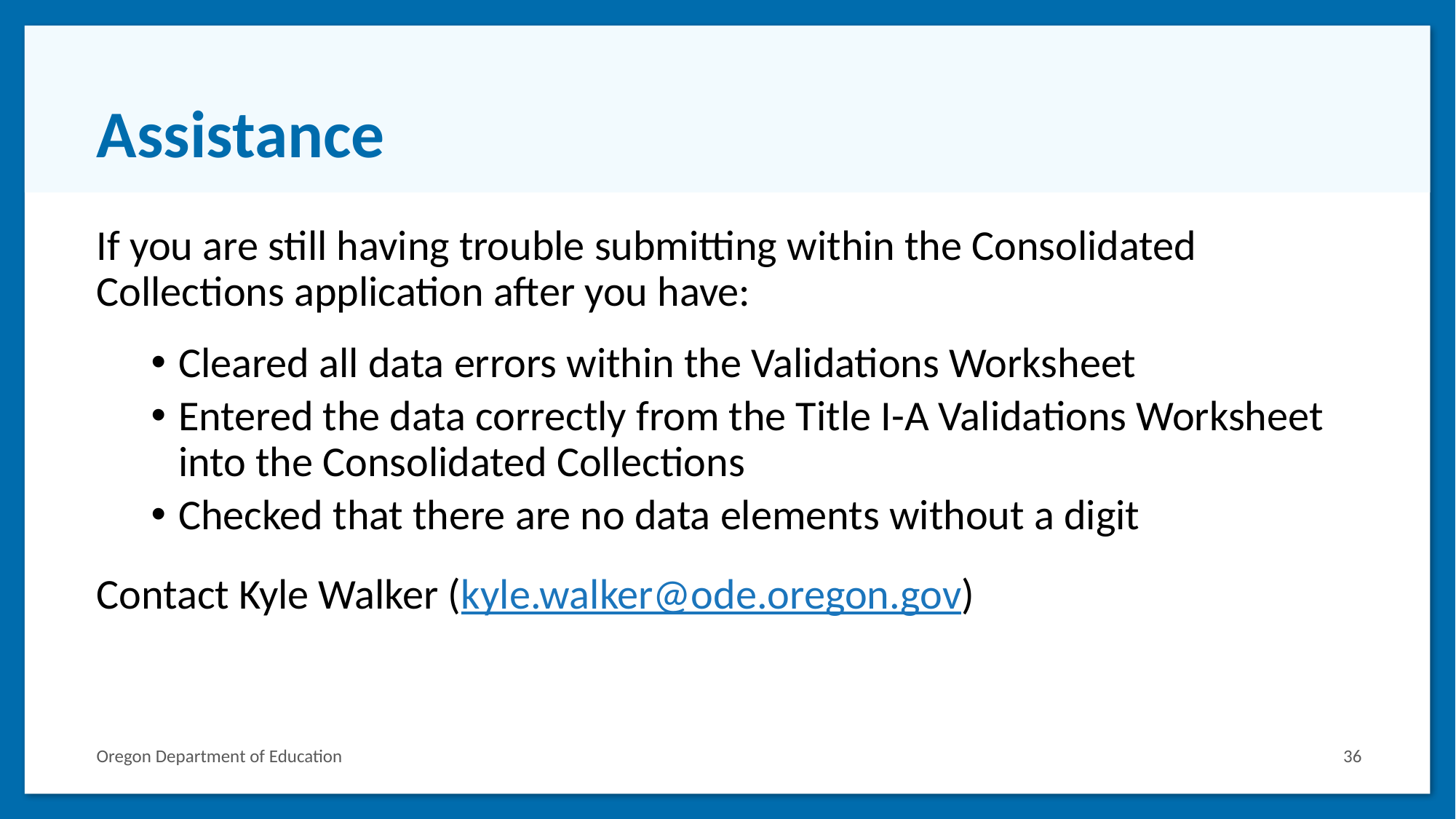

# Assistance
If you are still having trouble submitting within the Consolidated Collections application after you have:
Cleared all data errors within the Validations Worksheet
Entered the data correctly from the Title I-A Validations Worksheet into the Consolidated Collections
Checked that there are no data elements without a digit
Contact Kyle Walker (kyle.walker@ode.oregon.gov)
Oregon Department of Education
36